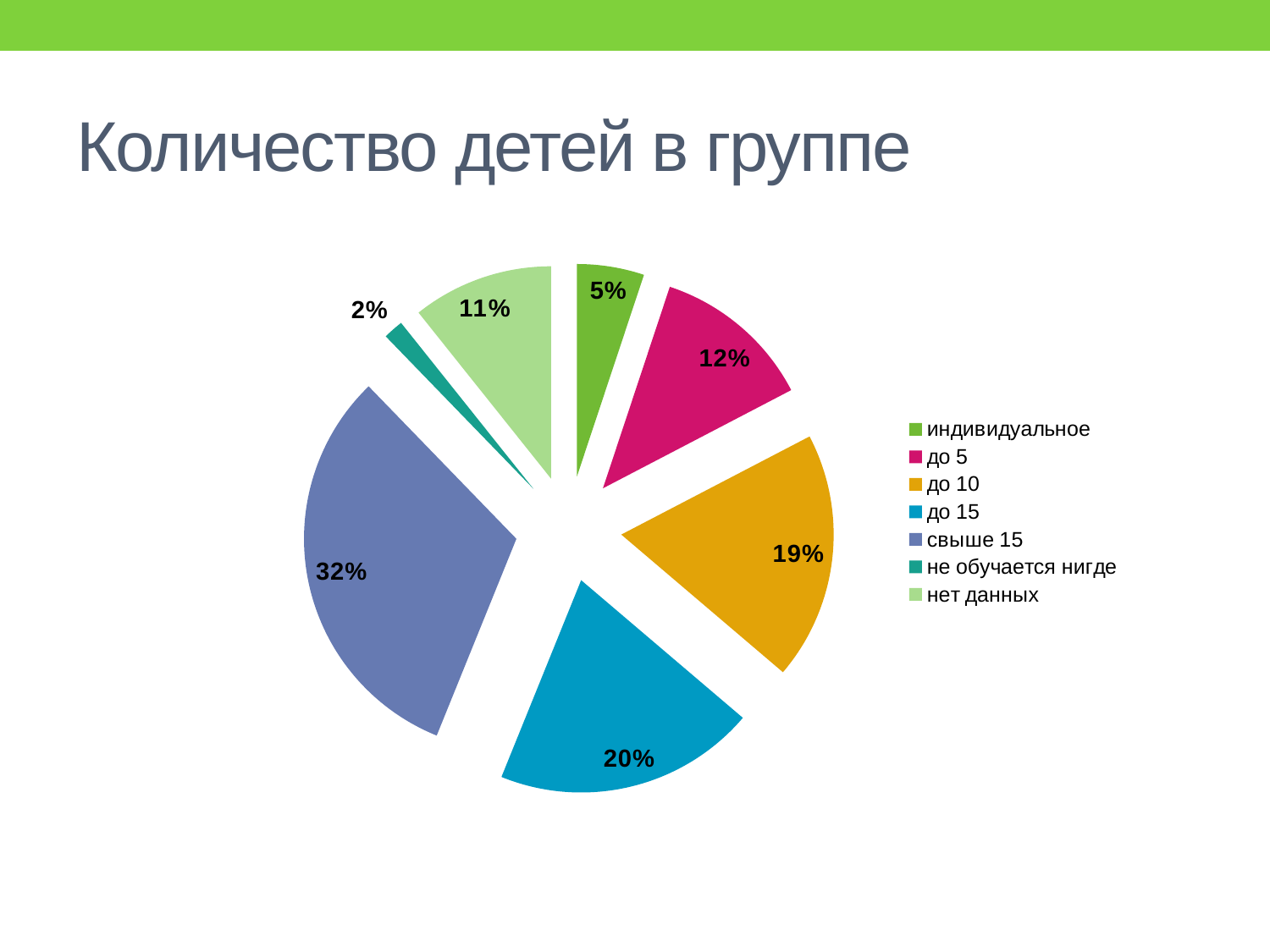

# Количество детей в группе

### Chart

| Category | Итог |
|---|---|
| индивидуальное | 0.0510204081632653 |
| до 5 | 0.12244897959183672 |
| до 10 | 0.18877551020408162 |
| до 15 | 0.19897959183673472 |
| свыше 15 | 0.316326530612245 |
| не обучается нигде | 0.015306122448979593 |
| нет данных | 0.10714285714285714 |

### Chart

| Category |
|---|